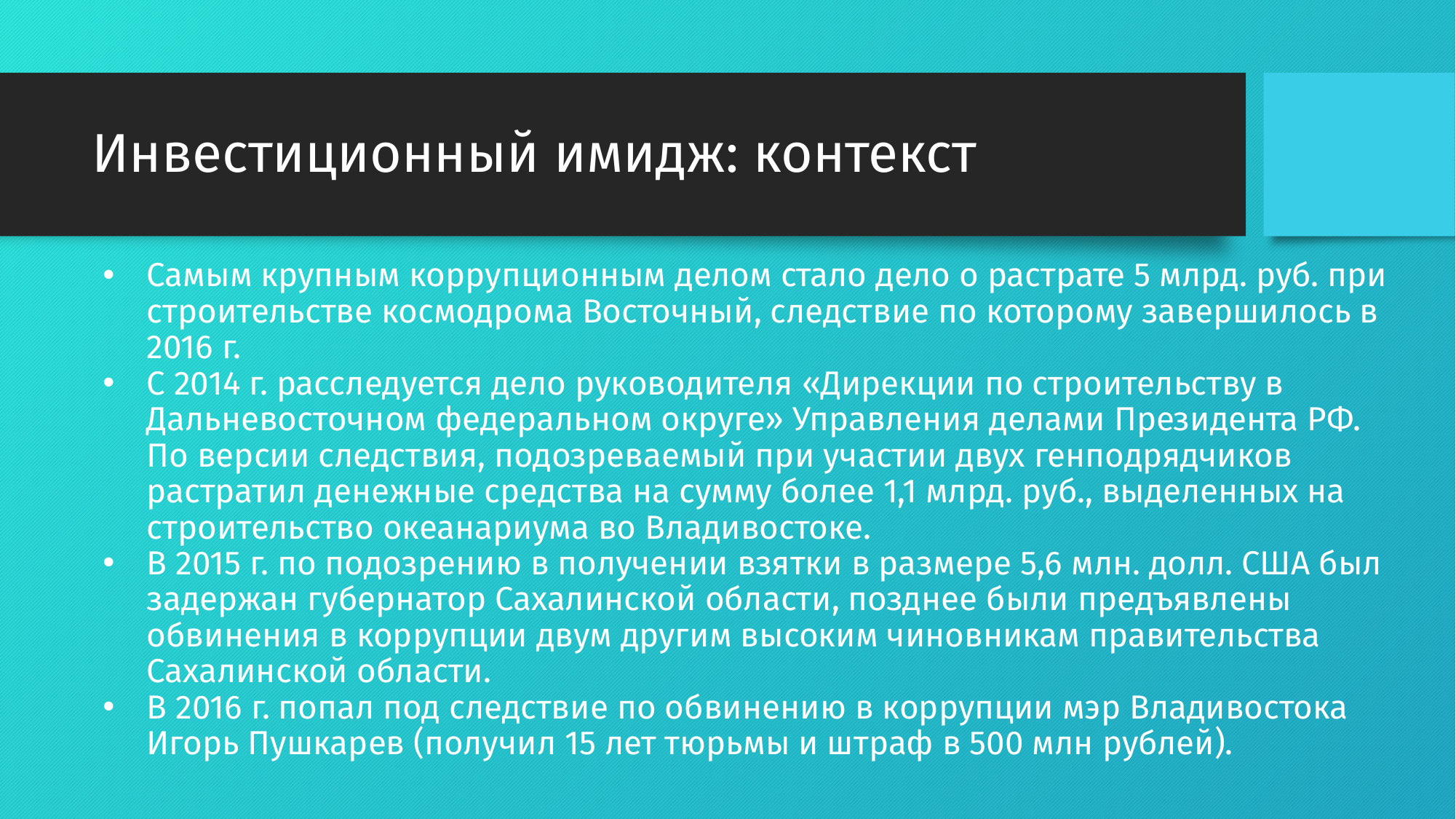

# Инвестиционный имидж: контекст
Самым крупным коррупционным делом стало дело о растрате 5 млрд. руб. при строительстве космодрома Восточный, следствие по которому завершилось в 2016 г.
С 2014 г. расследуется дело руководителя «Дирекции по строительству в Дальневосточном федеральном округе» Управления делами Президента РФ. По версии следствия, подозреваемый при участии двух генподрядчиков растратил денежные средства на сумму более 1,1 млрд. руб., выделенных на строительство океанариума во Владивостоке.
В 2015 г. по подозрению в получении взятки в размере 5,6 млн. долл. США был задержан губернатор Сахалинской области, позднее были предъявлены обвинения в коррупции двум другим высоким чиновникам правительства Сахалинской области.
В 2016 г. попал под следствие по обвинению в коррупции мэр Владивостока Игорь Пушкарев (получил 15 лет тюрьмы и штраф в 500 млн рублей).